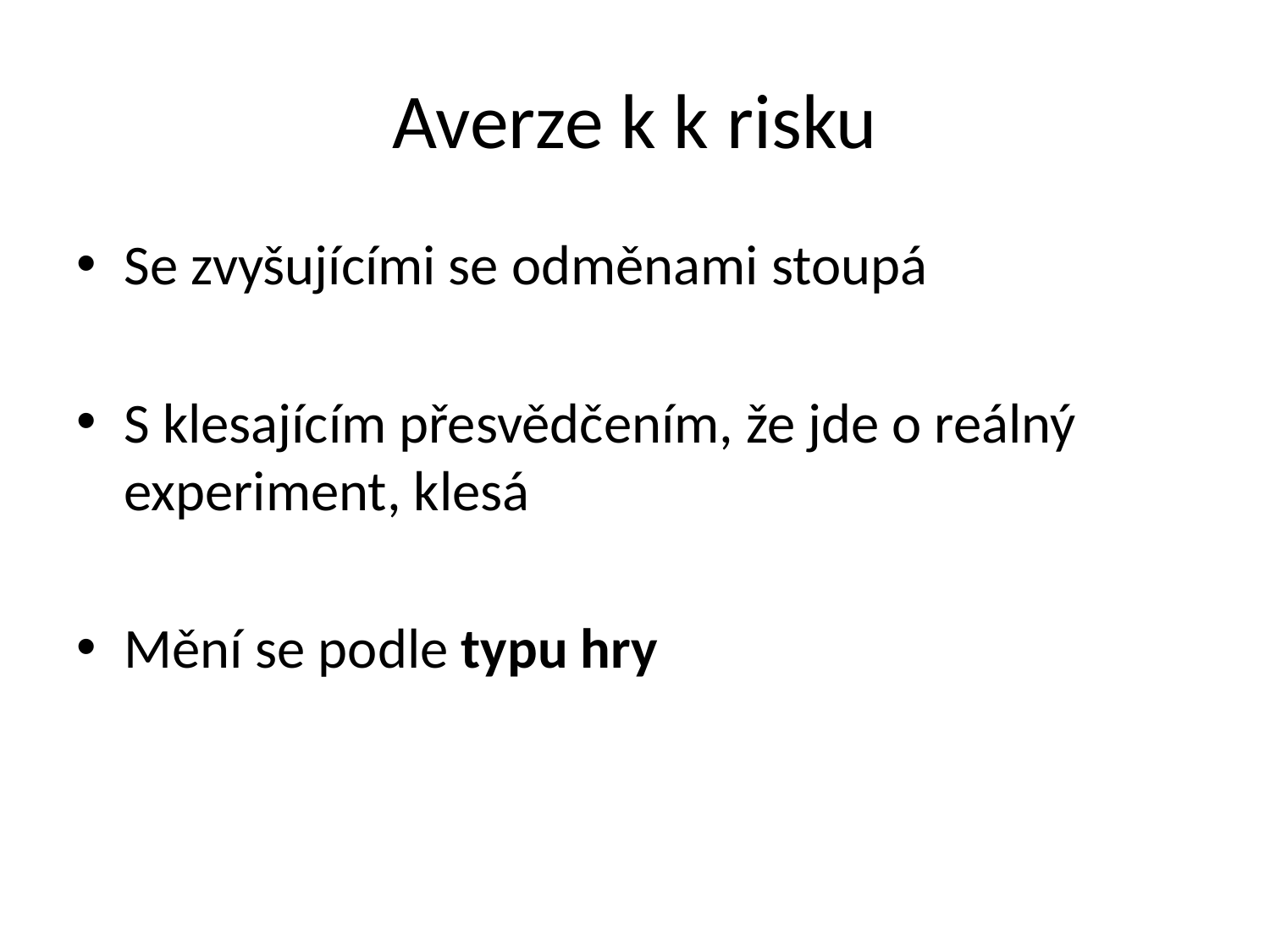

# Averze k k risku
Se zvyšujícími se odměnami stoupá

S klesajícím přesvědčením, že jde o reálný experiment, klesá

Mění se podle typu hry